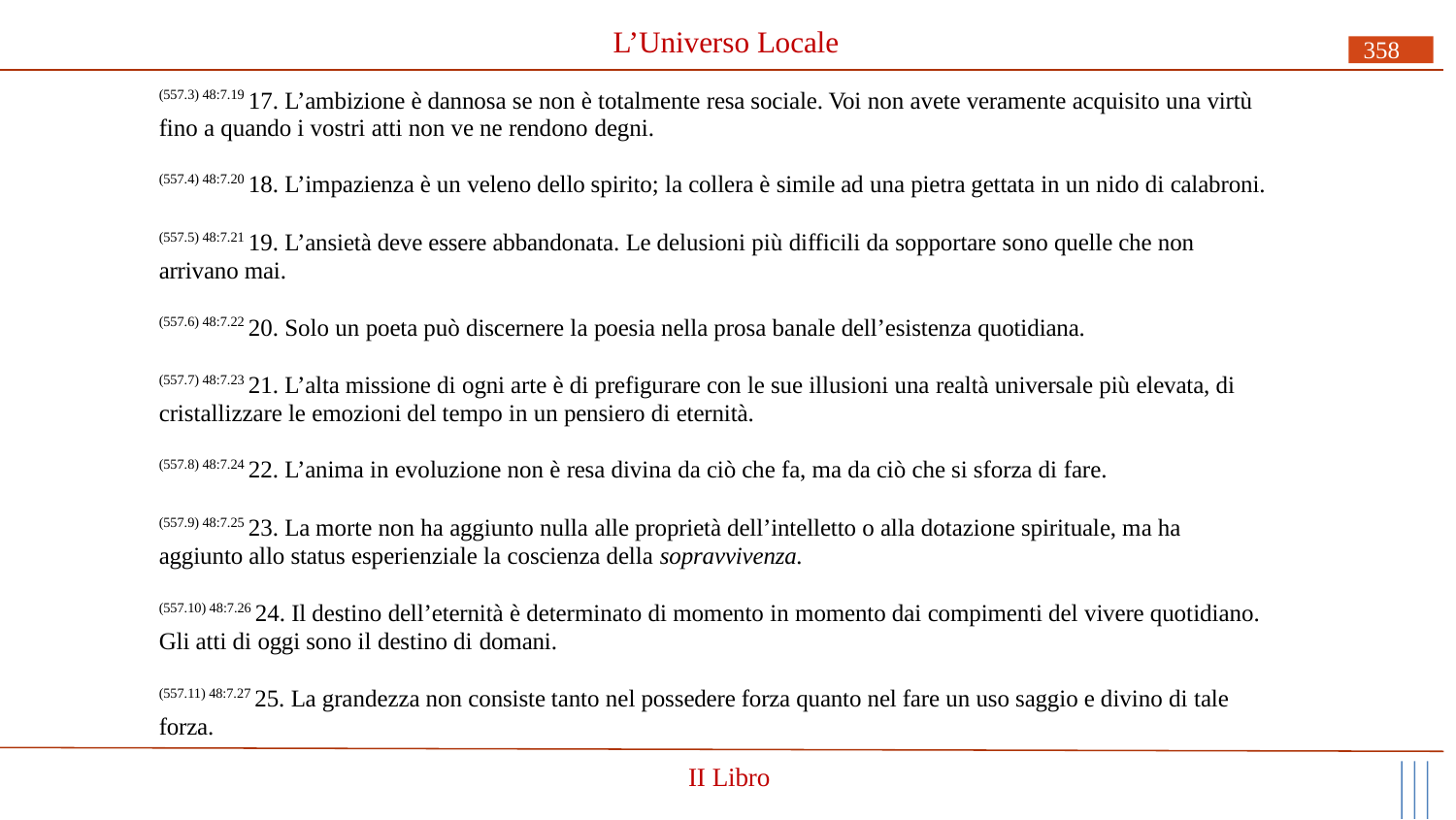

# L’Universo Locale
358

(557.3) 48:7.19 17. L’ambizione è dannosa se non è totalmente resa sociale. Voi non avete veramente acquisito una virtù  fino a quando i vostri atti non ve ne rendono degni.

(557.4) 48:7.20 18. L’impazienza è un veleno dello spirito; la collera è simile ad una pietra gettata in un nido di calabroni.

(557.5) 48:7.21 19. L’ansietà deve essere abbandonata. Le delusioni più difficili da sopportare sono quelle che non  arrivano mai.

(557.6) 48:7.22 20. Solo un poeta può discernere la poesia nella prosa banale dell’esistenza quotidiana.

(557.7) 48:7.23 21. L’alta missione di ogni arte è di prefigurare con le sue illusioni una realtà universale più elevata, di  cristallizzare le emozioni del tempo in un pensiero di eternità.

(557.8) 48:7.24 22. L’anima in evoluzione non è resa divina da ciò che fa, ma da ciò che si sforza di fare.

(557.9) 48:7.25 23. La morte non ha aggiunto nulla alle proprietà dell’intelletto o alla dotazione spirituale, ma ha  aggiunto allo status esperienziale la coscienza della sopravvivenza.

(557.10) 48:7.26 24. Il destino dell’eternità è determinato di momento in momento dai compimenti del vivere quotidiano.  Gli atti di oggi sono il destino di domani.

(557.11) 48:7.27 25. La grandezza non consiste tanto nel possedere forza quanto nel fare un uso saggio e divino di tale  forza.

II Libro